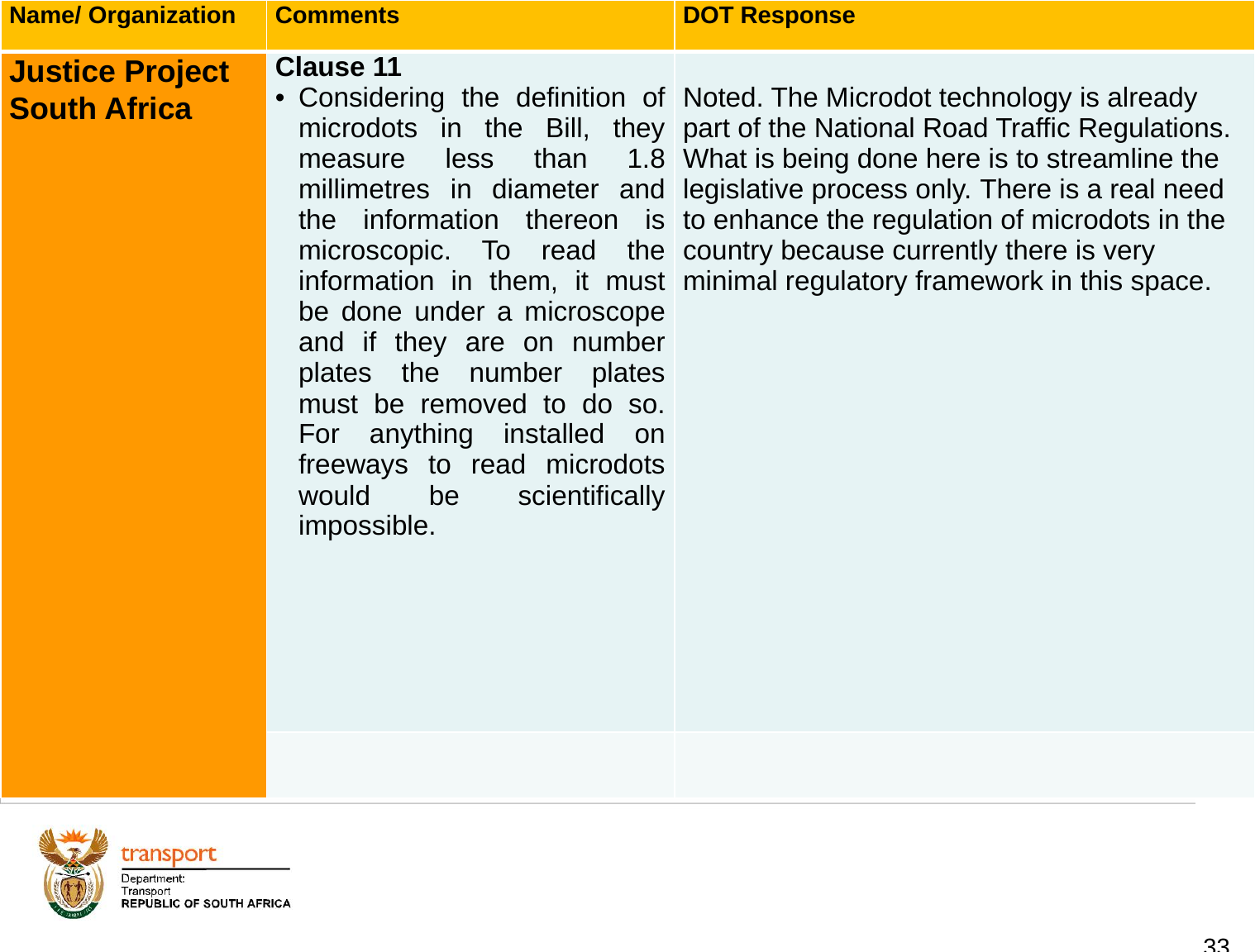

| Name/ Organization | Comments | DOT Response |
| --- | --- | --- |
| Justice Project South Africa | Clause 11 Considering the definition of microdots in the Bill, they measure less than 1.8 millimetres in diameter and the information thereon is microscopic. To read the information in them, it must be done under a microscope and if they are on number plates the number plates must be removed to do so. For anything installed on freeways to read microdots would be scientifically impossible. | Noted. The Microdot technology is already part of the National Road Traffic Regulations. What is being done here is to streamline the legislative process only. There is a real need to enhance the regulation of microdots in the country because currently there is very minimal regulatory framework in this space. |
|  |  |  |
# 1. Background
33